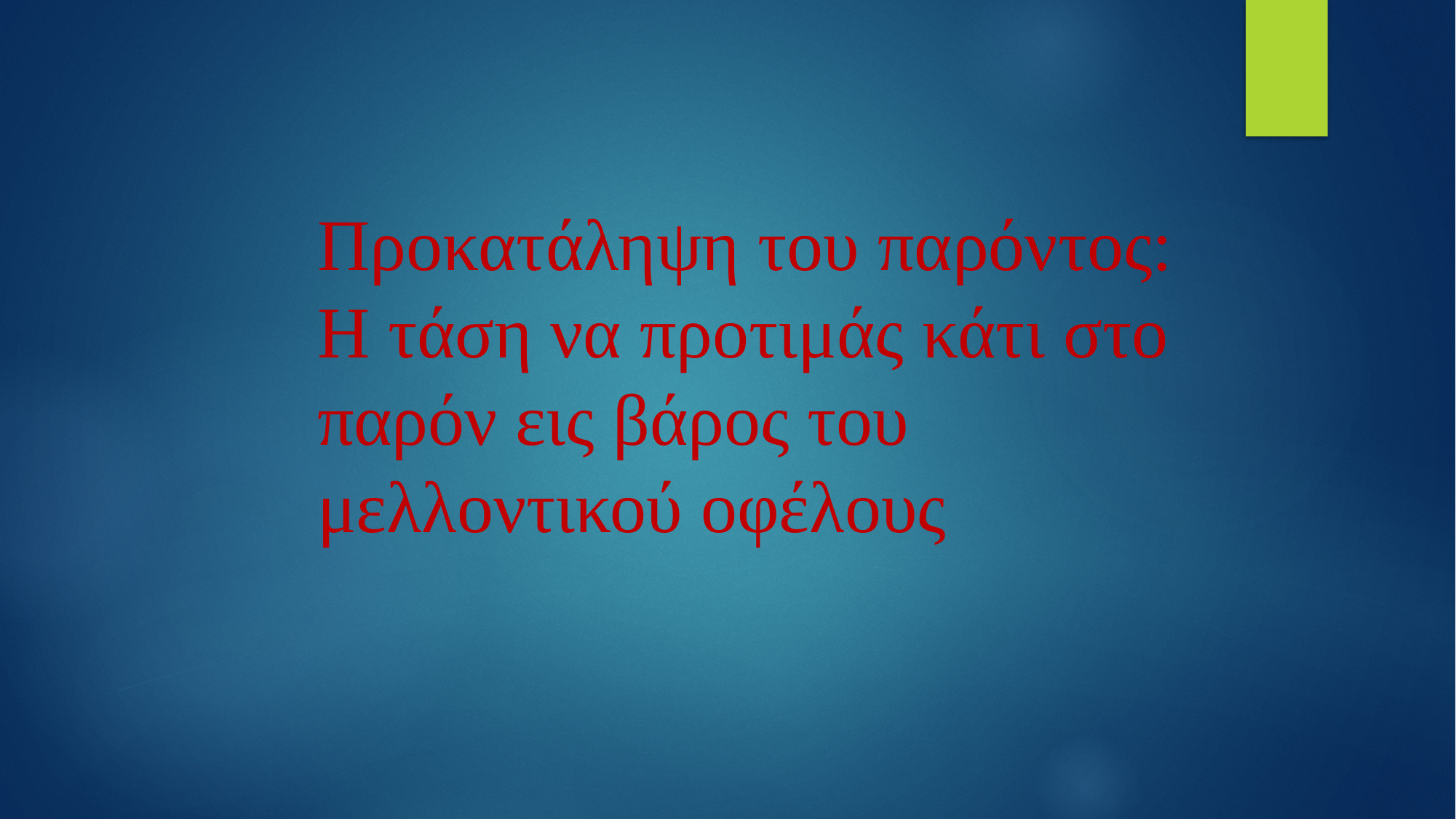

Προκατάληψη του παρόντος: Η τάση να προτιμάς κάτι στο παρόν εις βάρος του μελλοντικού οφέλους